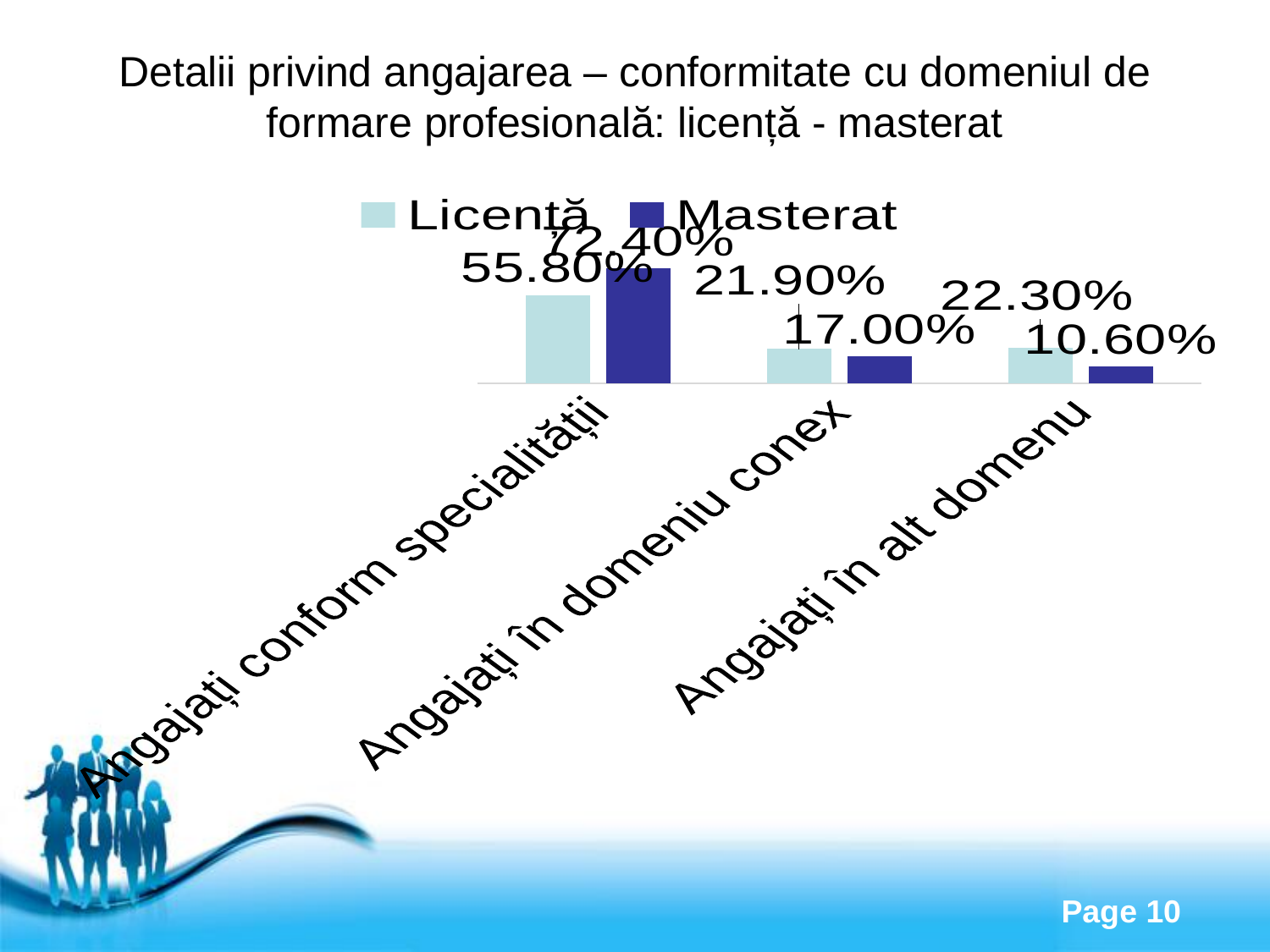

# Detalii privind angajarea – conformitate cu domeniul de formare profesională: licență - masterat

### Chart

| Category | Licență | Masterat |
|---|---|---|
| Angajați conform specialității | 0.558 | 0.724 |
| Angajați în domeniu conex | 0.219 | 0.17 |
| Angajați în alt domenu | 0.223 | 0.106 |